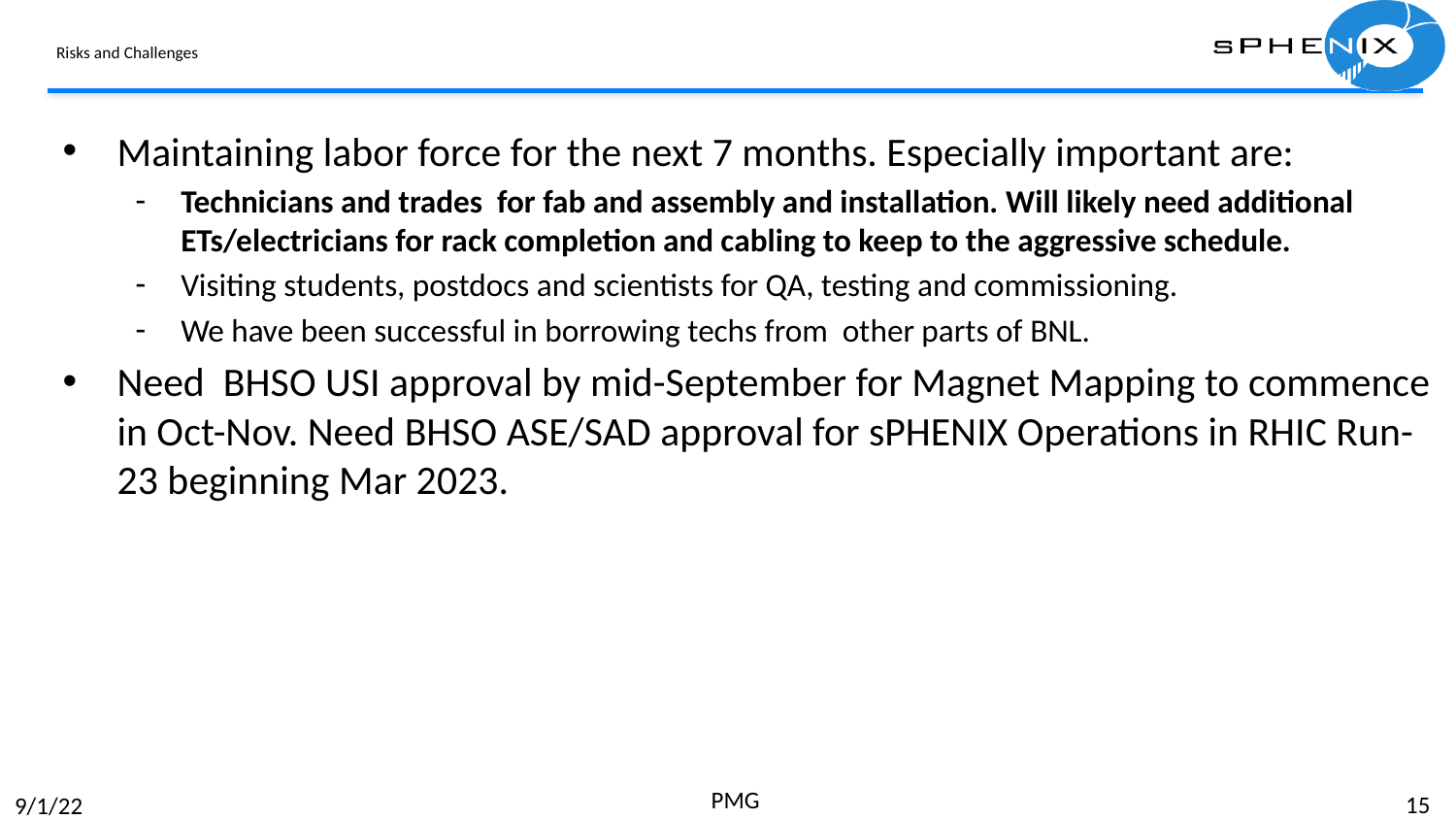

# Risks and Challenges
Maintaining labor force for the next 7 months. Especially important are:
Technicians and trades  for fab and assembly and installation. Will likely need additional ETs/electricians for rack completion and cabling to keep to the aggressive schedule.
Visiting students, postdocs and scientists for QA, testing and commissioning.
We have been successful in borrowing techs from  other parts of BNL.
Need  BHSO USI approval by mid-September for Magnet Mapping to commence in Oct-Nov. Need BHSO ASE/SAD approval for sPHENIX Operations in RHIC Run-23 beginning Mar 2023.

PMG
9/1/22
15